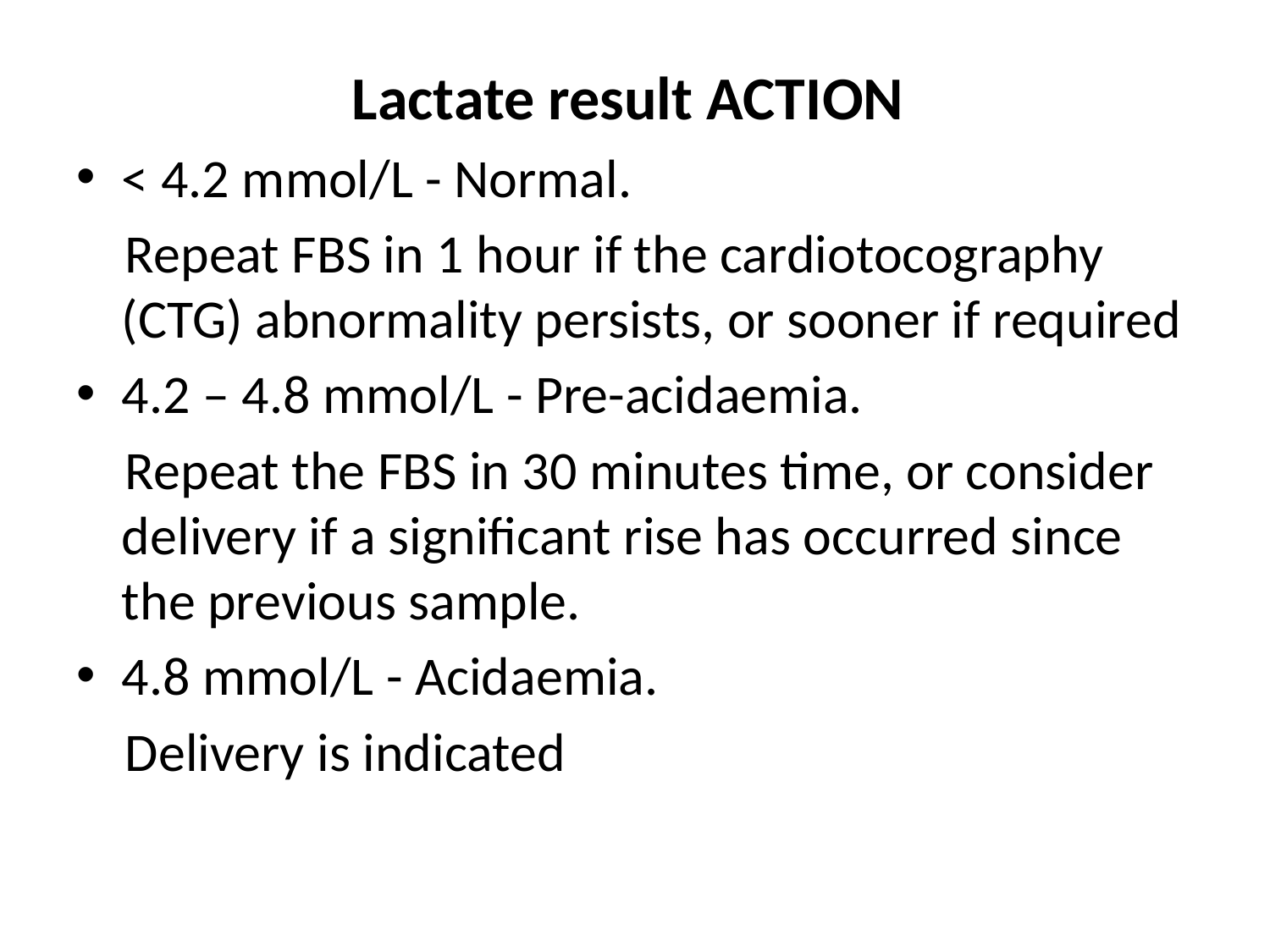

Lactate result ACTION
< 4.2 mmol/L - Normal.
    Repeat FBS in 1 hour if the cardiotocography (CTG) abnormality persists, or sooner if required
4.2 – 4.8 mmol/L - Pre-acidaemia.
    Repeat the FBS in 30 minutes time, or consider delivery if a significant rise has occurred since the previous sample.
4.8 mmol/L - Acidaemia.
    Delivery is indicated